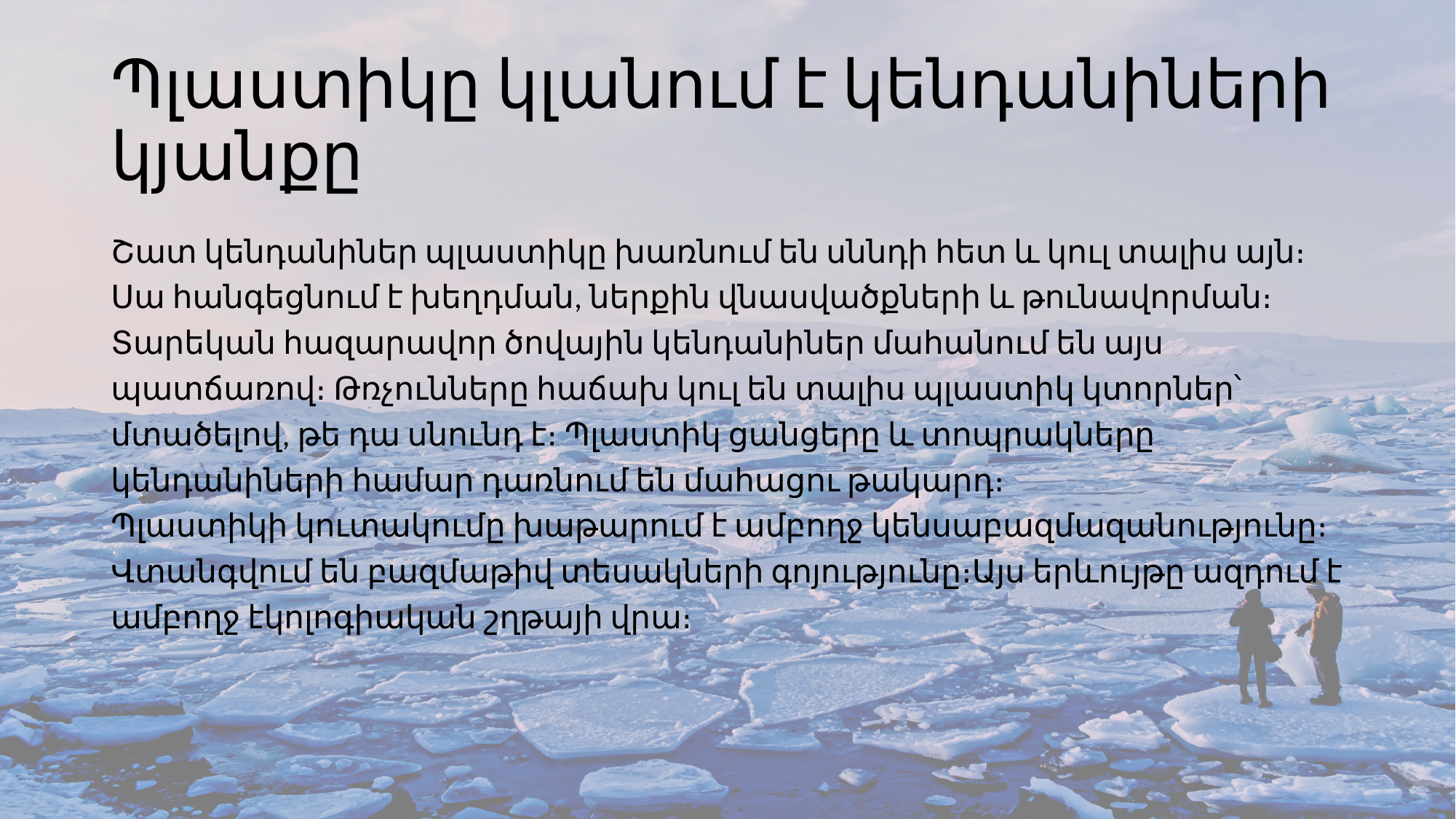

# Պլաստիկը կլանում է կենդանիների կյանքը
Շատ կենդանիներ պլաստիկը խառնում են սննդի հետ և կուլ տալիս այն։
Սա հանգեցնում է խեղդման, ներքին վնասվածքների և թունավորման։
Տարեկան հազարավոր ծովային կենդանիներ մահանում են այս պատճառով։ Թռչունները հաճախ կուլ են տալիս պլաստիկ կտորներ՝ մտածելով, թե դա սնունդ է։ Պլաստիկ ցանցերը և տոպրակները կենդանիների համար դառնում են մահացու թակարդ։
Պլաստիկի կուտակումը խաթարում է ամբողջ կենսաբազմազանությունը։
Վտանգվում են բազմաթիվ տեսակների գոյությունը։Այս երևույթը ազդում է ամբողջ էկոլոգիական շղթայի վրա։